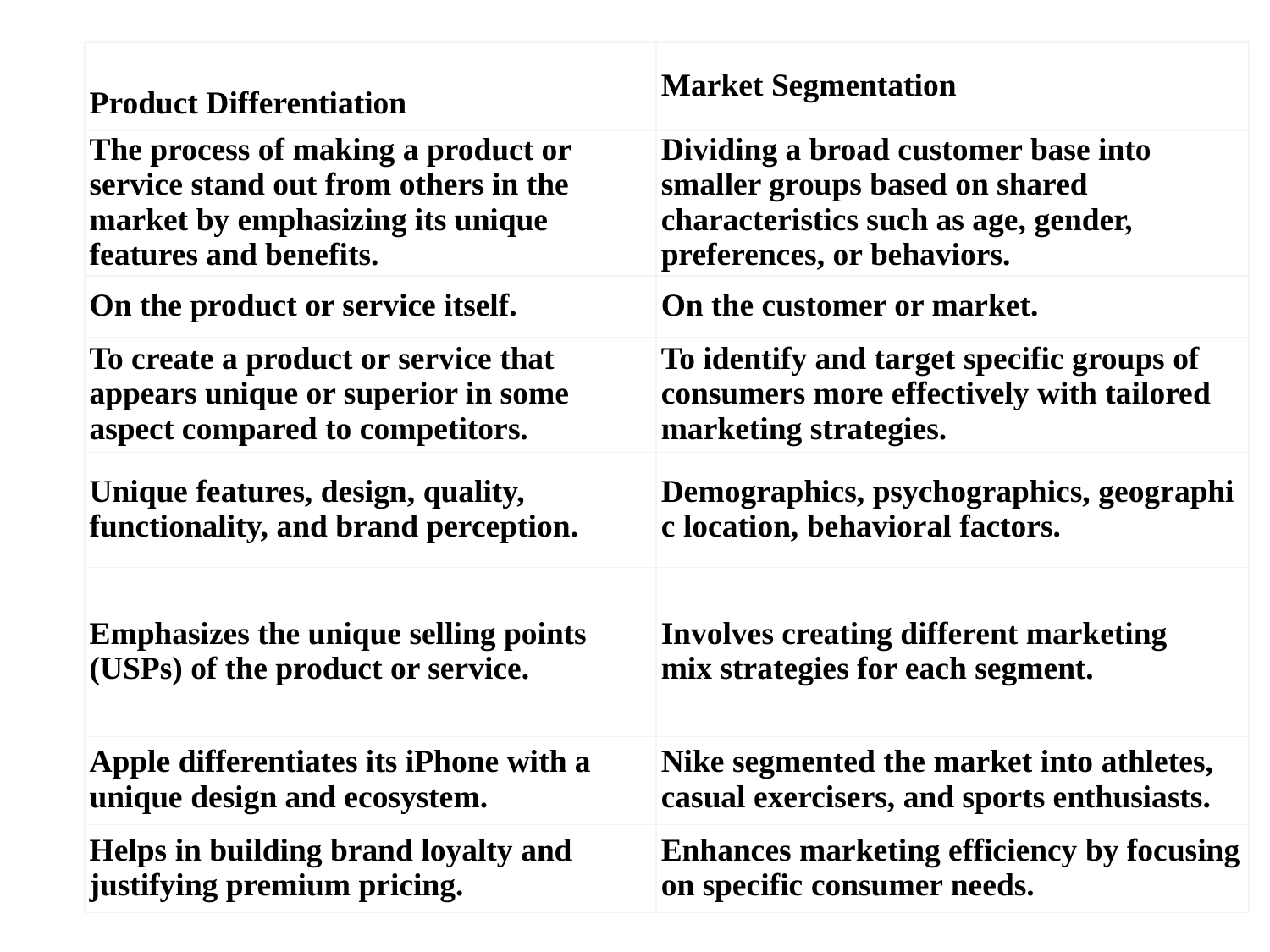

| Product Differentiation | Market Segmentation |
| --- | --- |
| The process of making a product or service stand out from others in the market by emphasizing its unique features and benefits. | Dividing a broad customer base into smaller groups based on shared characteristics such as age, gender, preferences, or behaviors. |
| On the product or service itself. | On the customer or market. |
| To create a product or service that appears unique or superior in some aspect compared to competitors. | To identify and target specific groups of consumers more effectively with tailored marketing strategies. |
| Unique features, design, quality, functionality, and brand perception. | Demographics, psychographics, geographic location, behavioral factors. |
| Emphasizes the unique selling points (USPs) of the product or service. | Involves creating different marketing mix strategies for each segment. |
| Apple differentiates its iPhone with a unique design and ecosystem. | Nike segmented the market into athletes, casual exercisers, and sports enthusiasts. |
| Helps in building brand loyalty and justifying premium pricing. | Enhances marketing efficiency by focusing on specific consumer needs. |